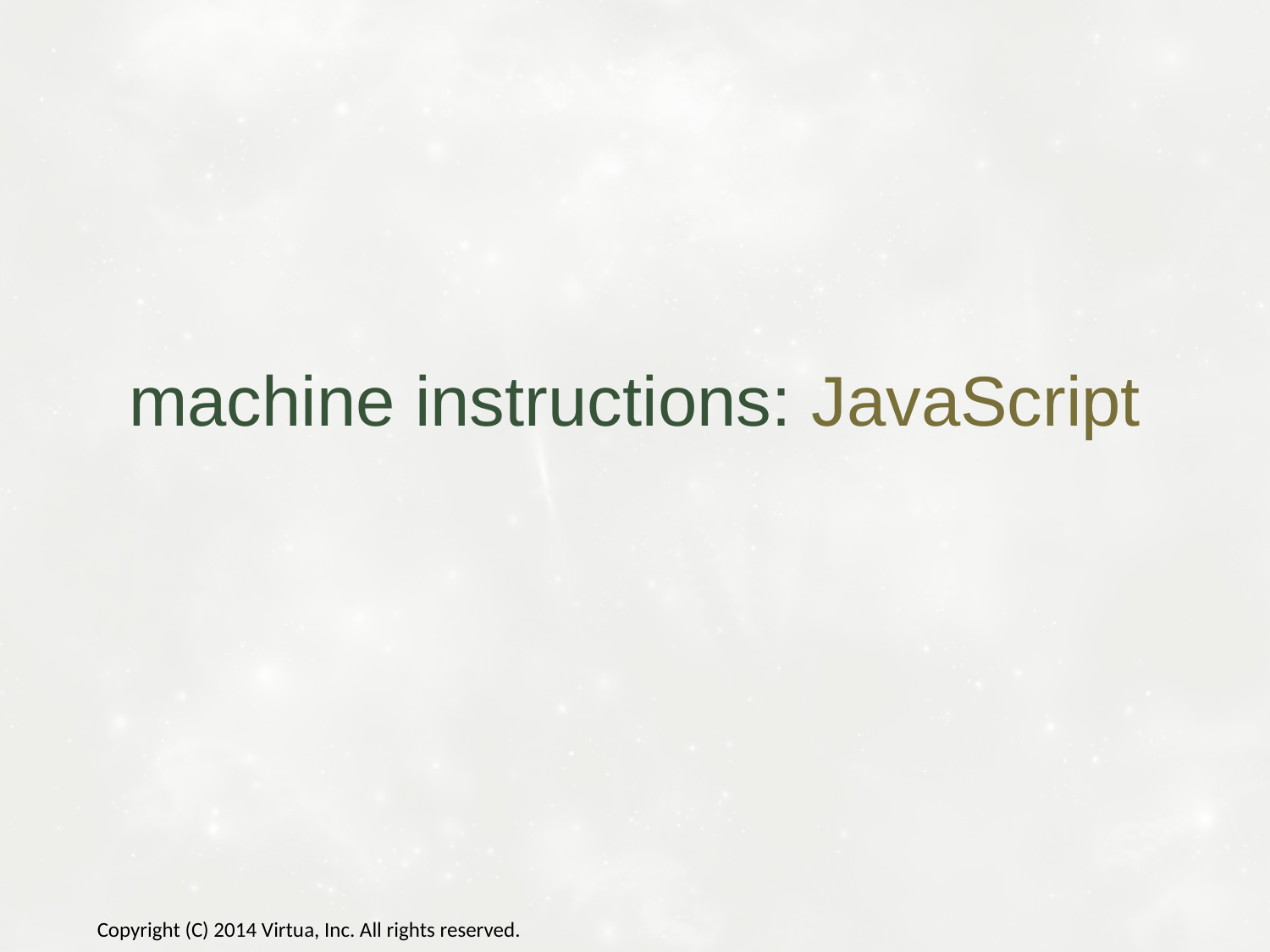

# machine instructions: JavaScript

Copyright (C) 2014 Virtua, Inc. All rights reserved.